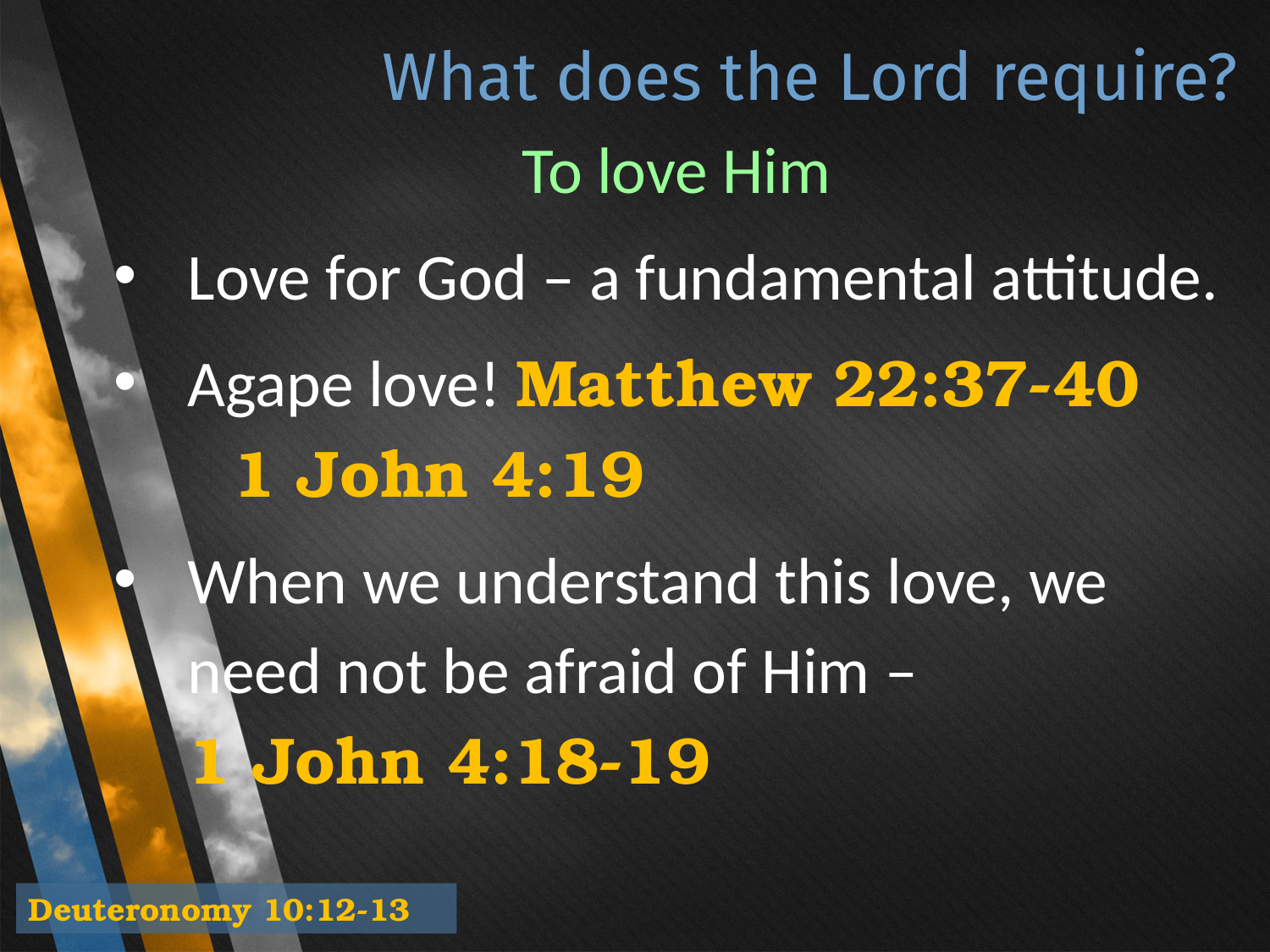

# What does the Lord require?
To love Him
Love for God – a fundamental attitude.
Agape love! Matthew 22:37-40
  1 John 4:19
When we understand this love, we 		need not be afraid of Him –
		1 John 4:18-19
Deuteronomy 10:12-13